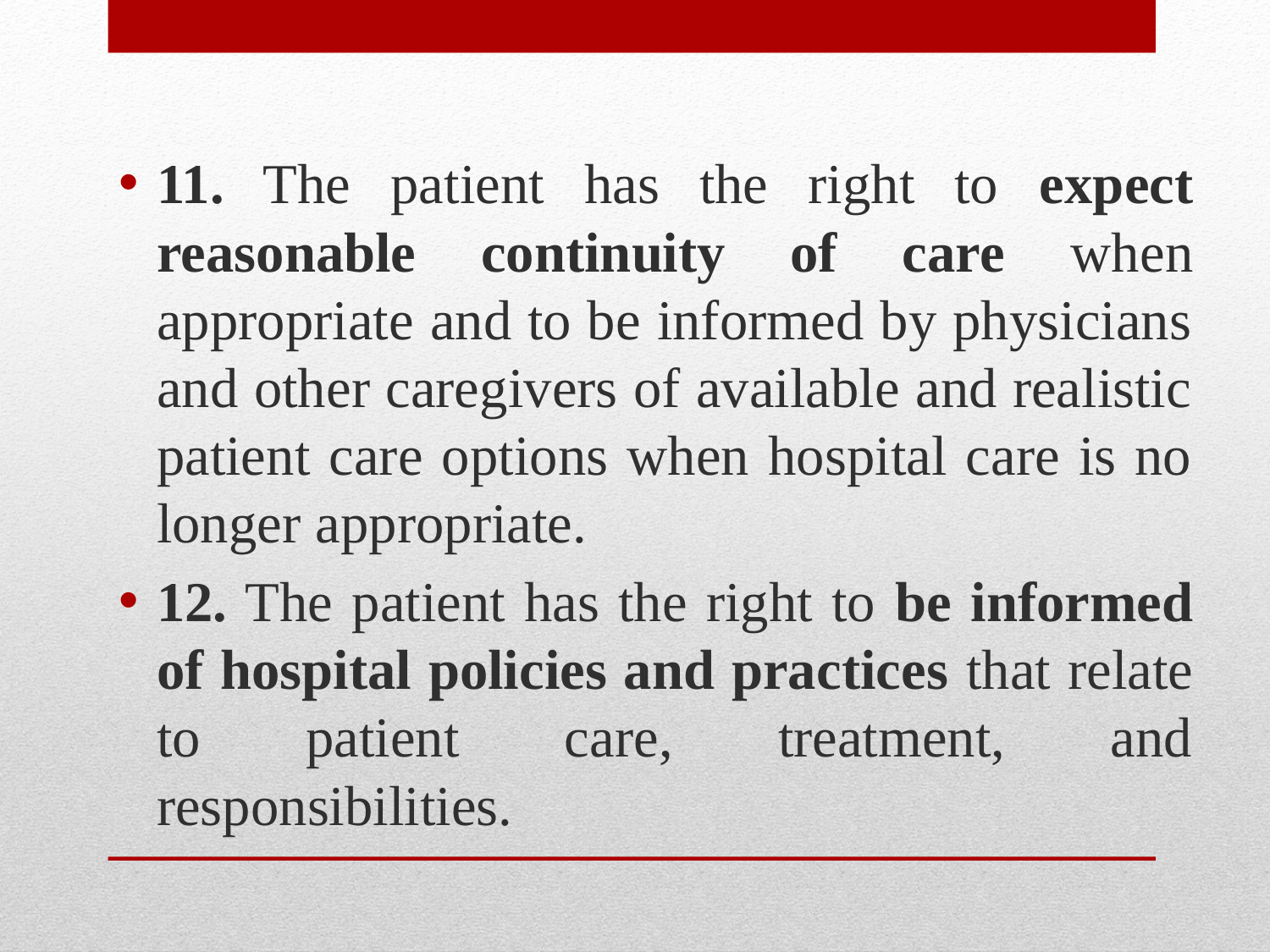

11. The patient has the right to expect reasonable continuity of care when appropriate and to be informed by physicians and other caregivers of available and realistic patient care options when hospital care is no longer appropriate.
12. The patient has the right to be informed of hospital policies and practices that relate to patient care, treatment, and responsibilities.